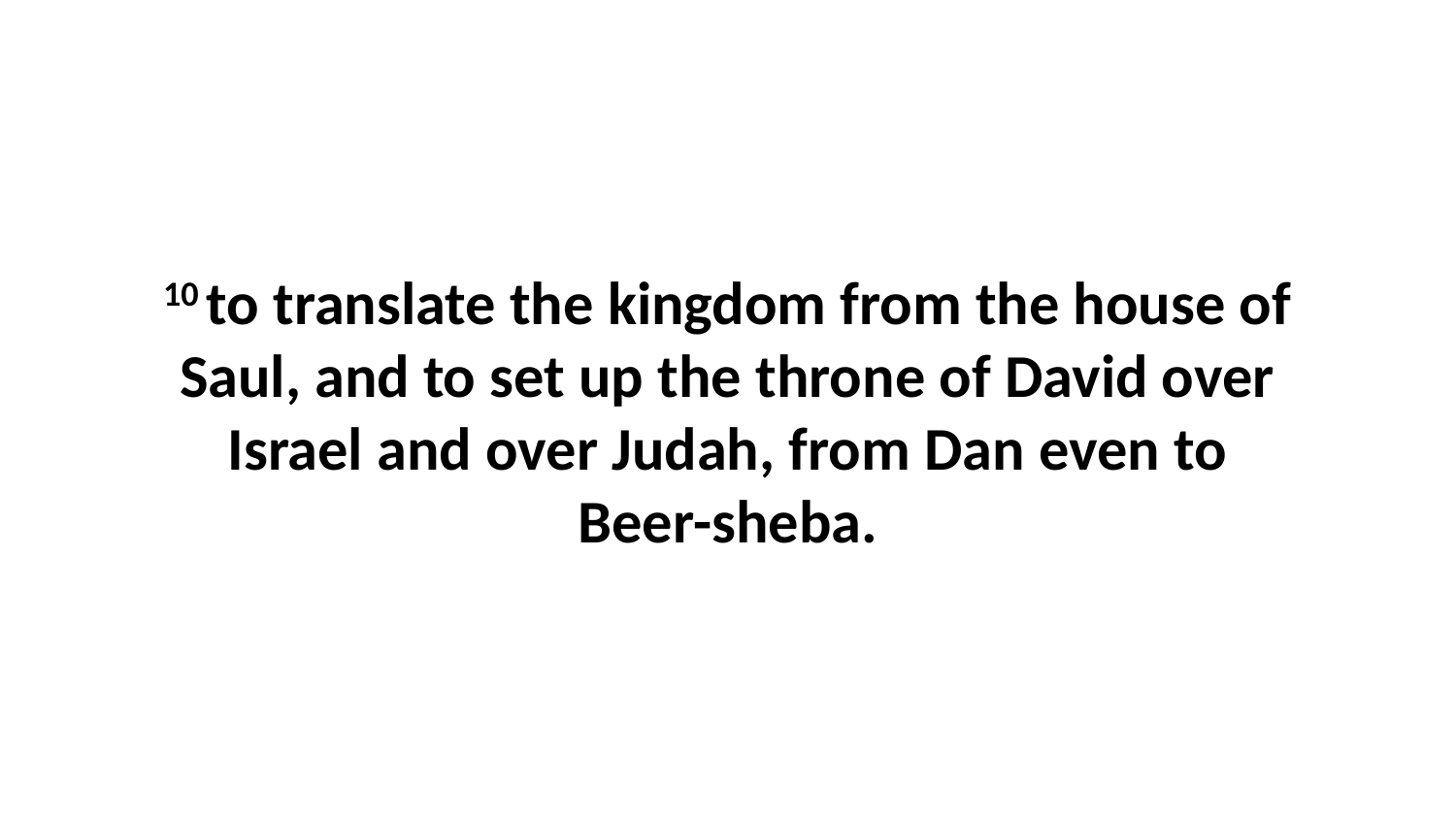

10 to translate the kingdom from the house of Saul, and to set up the throne of David over Israel and over Judah, from Dan even to Beer-sheba.